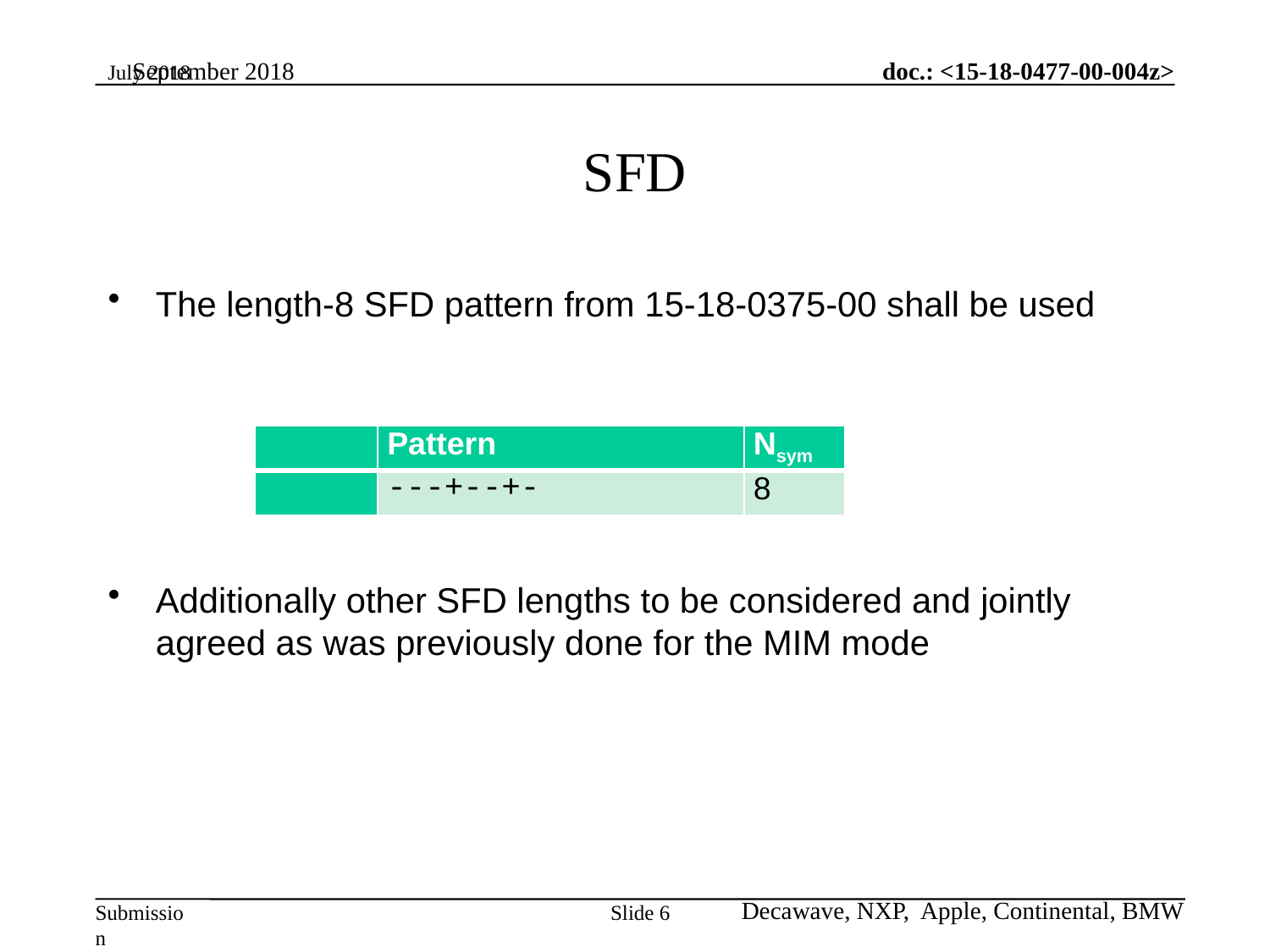

July 2018
# SFD
The length-8 SFD pattern from 15-18-0375-00 shall be used

Additionally other SFD lengths to be considered and jointly agreed as was previously done for the MIM mode

|  | Pattern | Nsym |
| --- | --- | --- |
|  | ---+--+- | 8 |
Slide 6